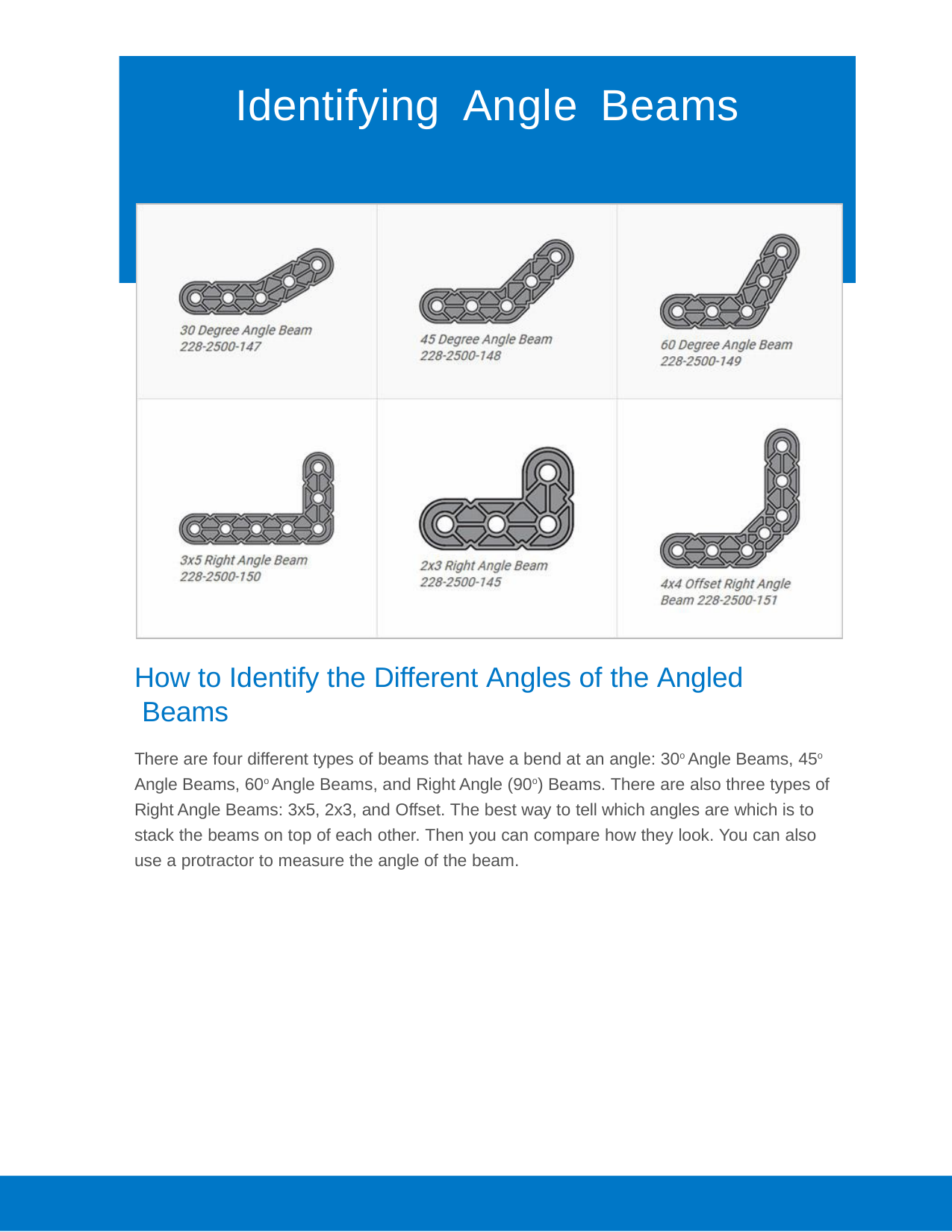

# Identifying	Angle	Beams

How to Identify the Different Angles of the Angled  Beams
There are four different types of beams that have a bend at an angle: 30o Angle Beams, 45o  Angle Beams, 60o Angle Beams, and Right Angle (90o) Beams. There are also three types of  Right Angle Beams: 3x5, 2x3, and Offset. The best way to tell which angles are which is to  stack the beams on top of each other. Then you can compare how they look. You can also  use a protractor to measure the angle of the beam.